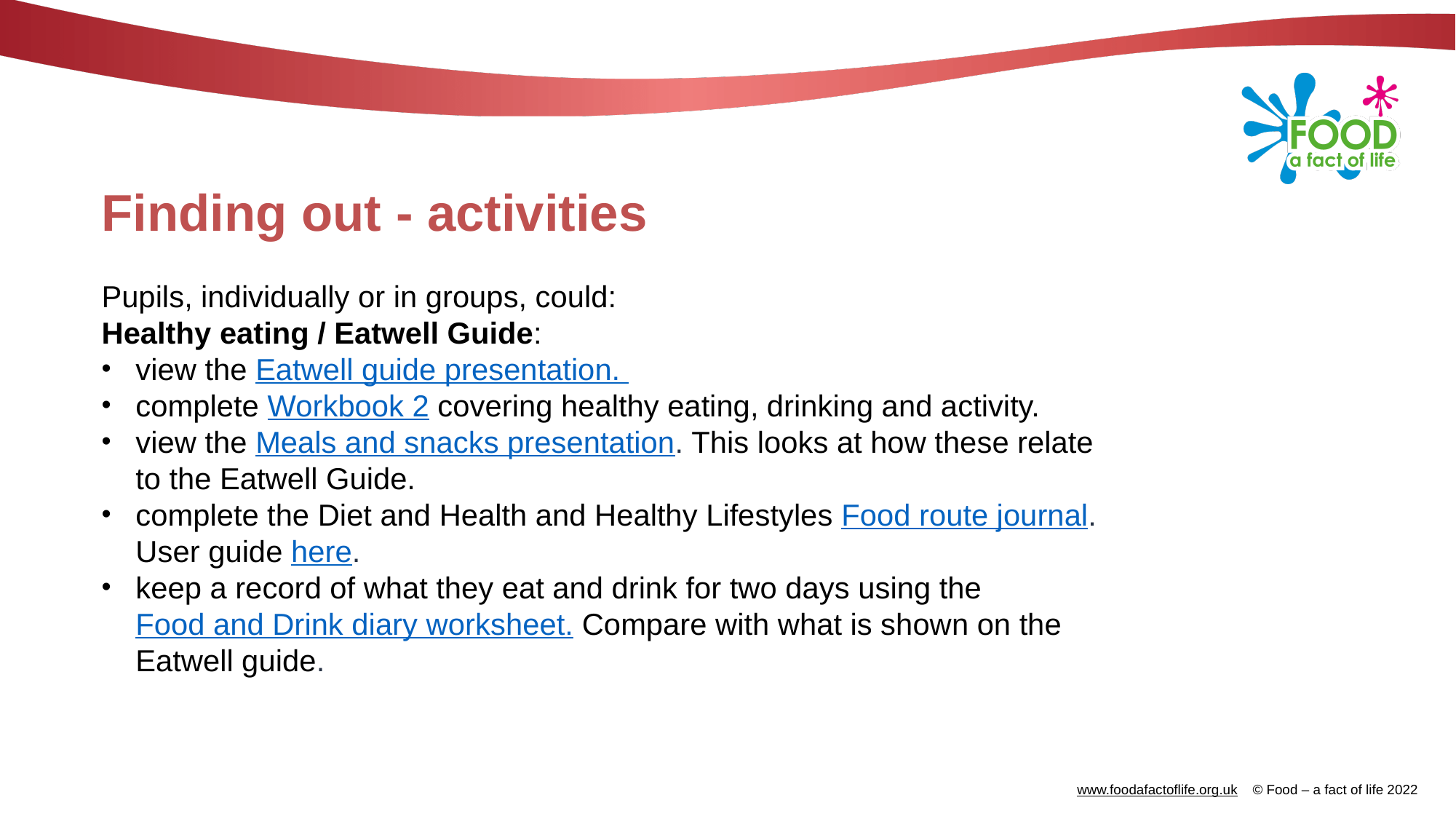

# Finding out - activities
Pupils, individually or in groups, could:
Healthy eating / Eatwell Guide:
view the Eatwell guide presentation.
complete Workbook 2 covering healthy eating, drinking and activity.
view the Meals and snacks presentation. This looks at how these relate to the Eatwell Guide.
complete the Diet and Health and Healthy Lifestyles Food route journal. User guide here.
keep a record of what they eat and drink for two days using the Food and Drink diary worksheet. Compare with what is shown on the Eatwell guide.